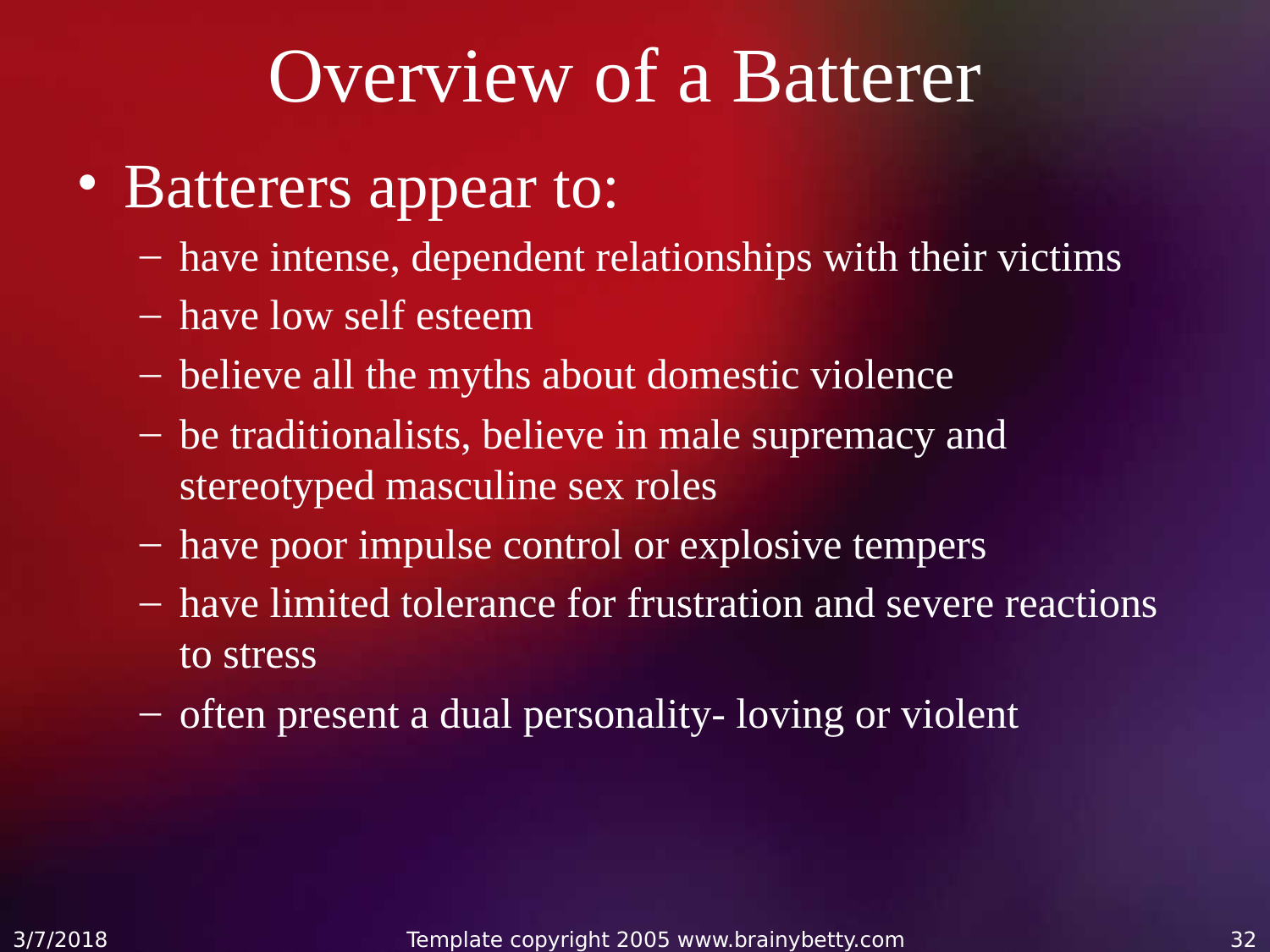

# Overview of a Batterer
Batterers appear to:
have intense, dependent relationships with their victims
have low self esteem
believe all the myths about domestic violence
be traditionalists, believe in male supremacy and stereotyped masculine sex roles
have poor impulse control or explosive tempers
have limited tolerance for frustration and severe reactions to stress
often present a dual personality- loving or violent

3/7/2018
Template copyright 2005 www.brainybetty.com
32